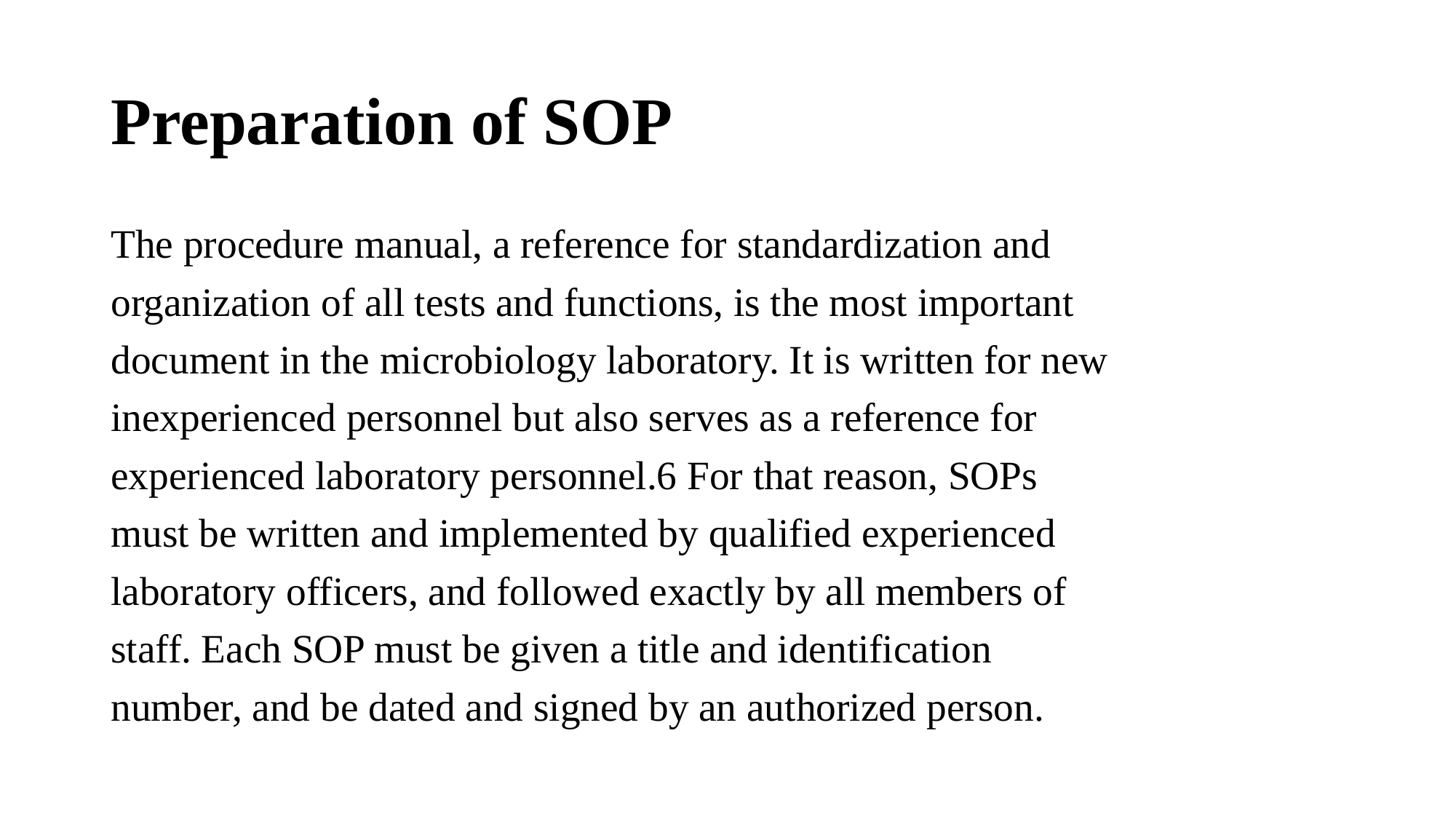

# Preparation of SOP
The procedure manual, a reference for standardization and
organization of all tests and functions, is the most important
document in the microbiology laboratory. It is written for new
inexperienced personnel but also serves as a reference for
experienced laboratory personnel.6 For that reason, SOPs
must be written and implemented by qualified experienced
laboratory officers, and followed exactly by all members of
staff. Each SOP must be given a title and identification
number, and be dated and signed by an authorized person.